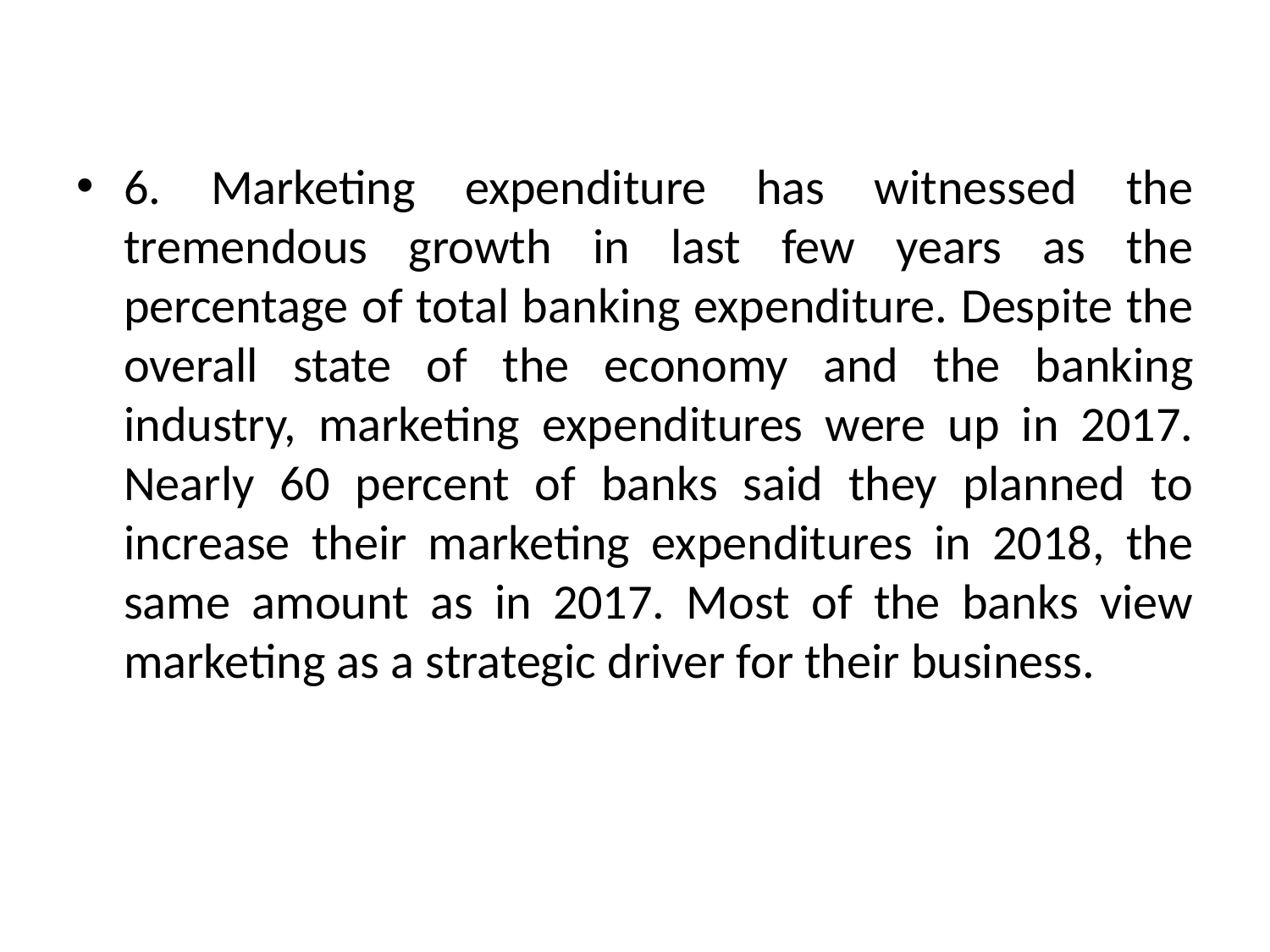

6. Marketing expenditure has witnessed the tremendous growth in last few years as the percentage of total banking expenditure. Despite the overall state of the economy and the banking industry, marketing expenditures were up in 2017. Nearly 60 percent of banks said they planned to increase their marketing expenditures in 2018, the same amount as in 2017. Most of the banks view marketing as a strategic driver for their business.